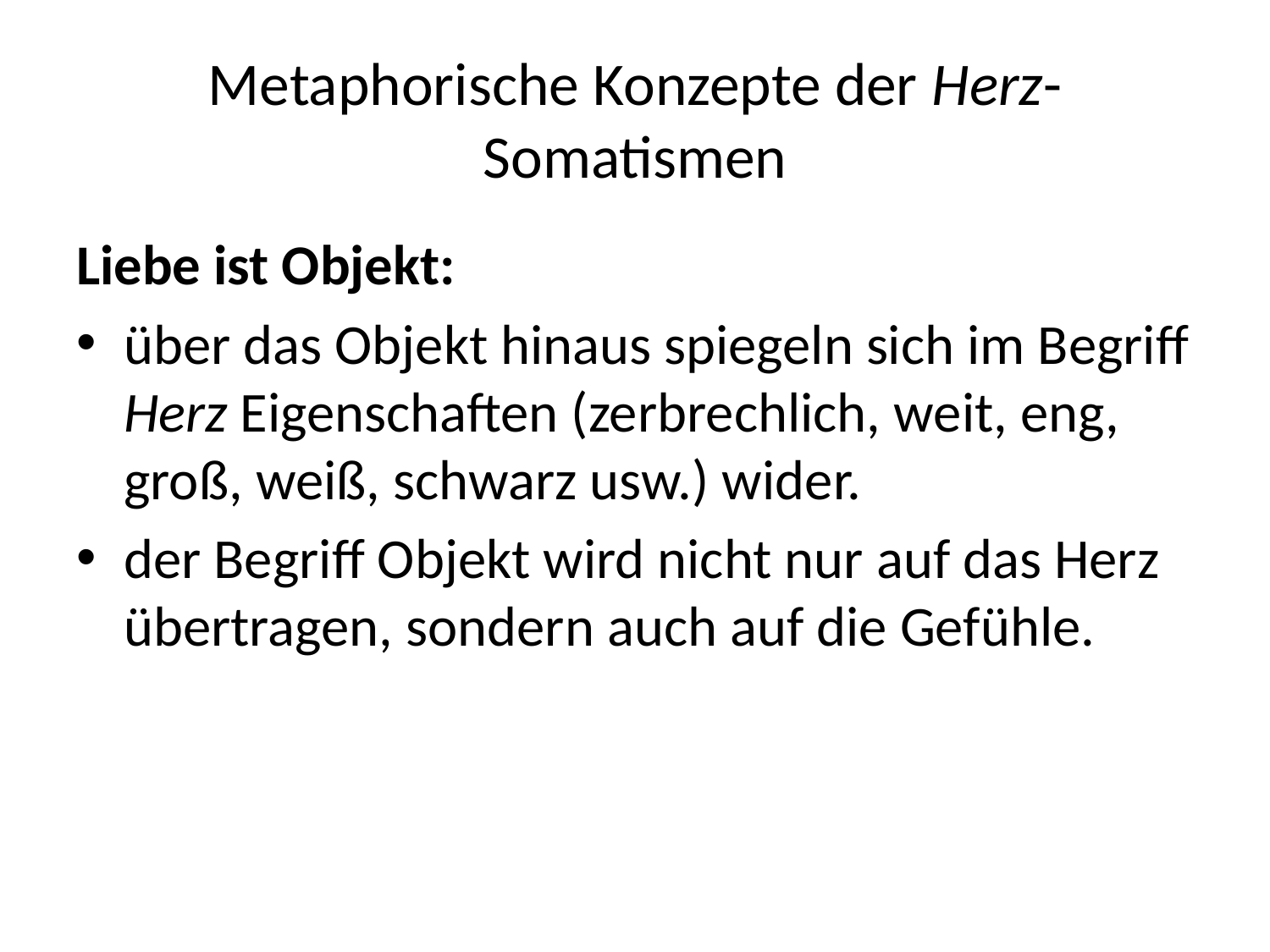

# Metaphorische Konzepte der Herz-Somatismen
Liebe ist Objekt:
über das Objekt hinaus spiegeln sich im Begriff Herz Eigenschaften (zerbrechlich, weit, eng, groß, weiß, schwarz usw.) wider.
der Begriff Objekt wird nicht nur auf das Herz übertragen, sondern auch auf die Gefühle.